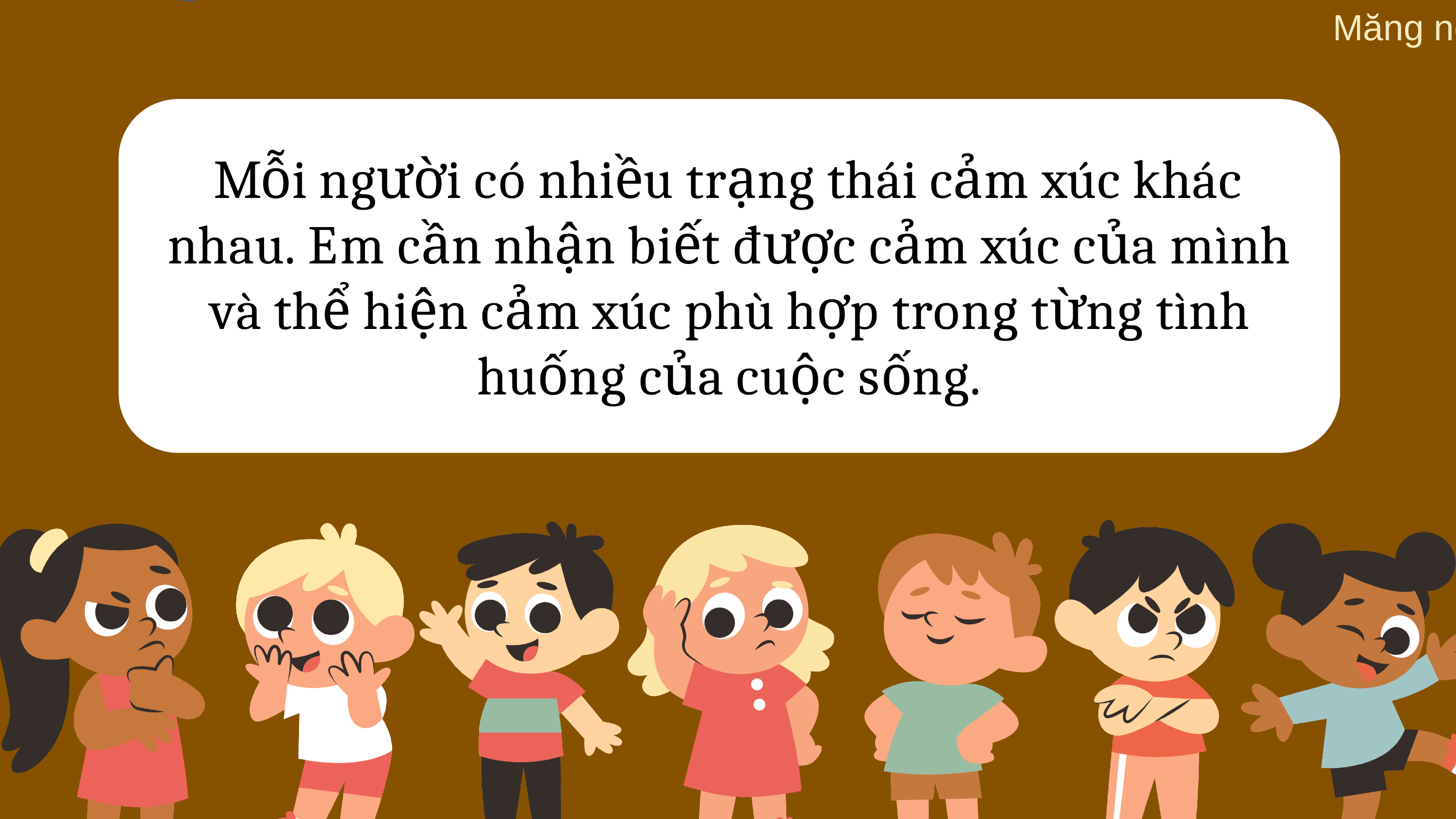

Mỗi người có nhiều trạng thái cảm xúc khác nhau. Em cần nhận biết được cảm xúc của mình và thể hiện cảm xúc phù hợp trong từng tình huống của cuộc sống.